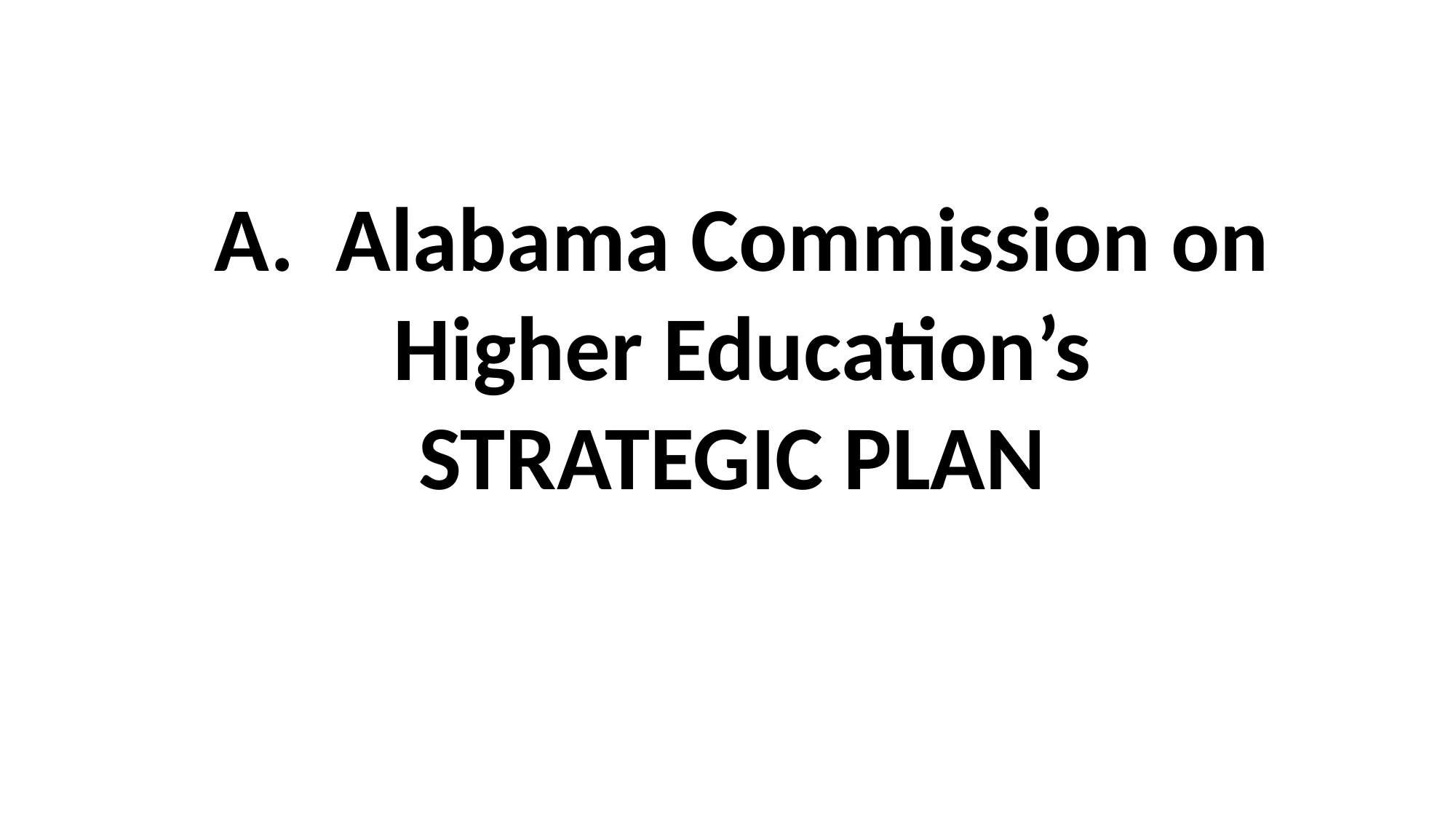

A.  Alabama Commission on Higher Education’s STRATEGIC PLAN